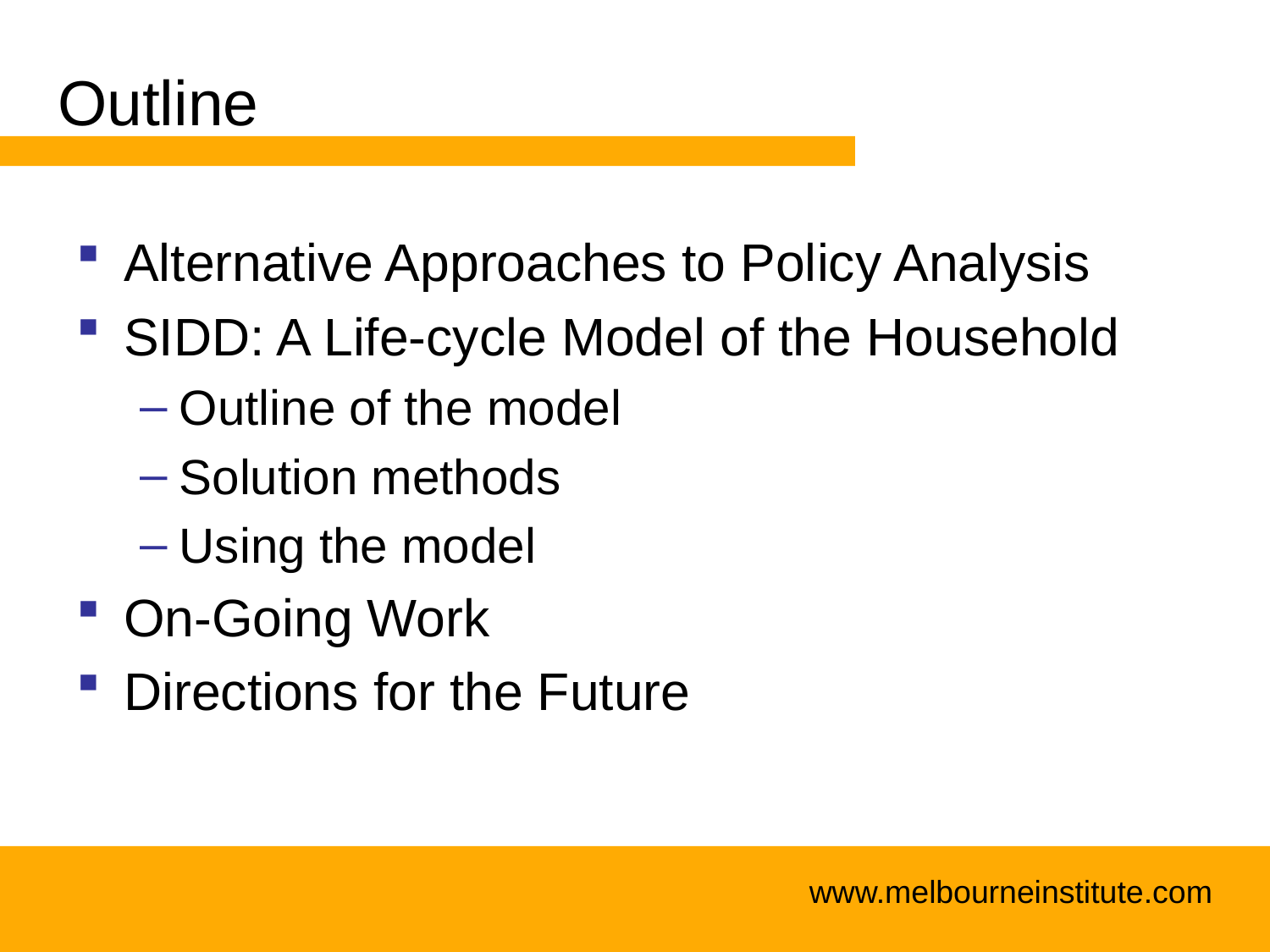

# Outline
Alternative Approaches to Policy Analysis
SIDD: A Life-cycle Model of the Household
Outline of the model
Solution methods
Using the model
On-Going Work
Directions for the Future